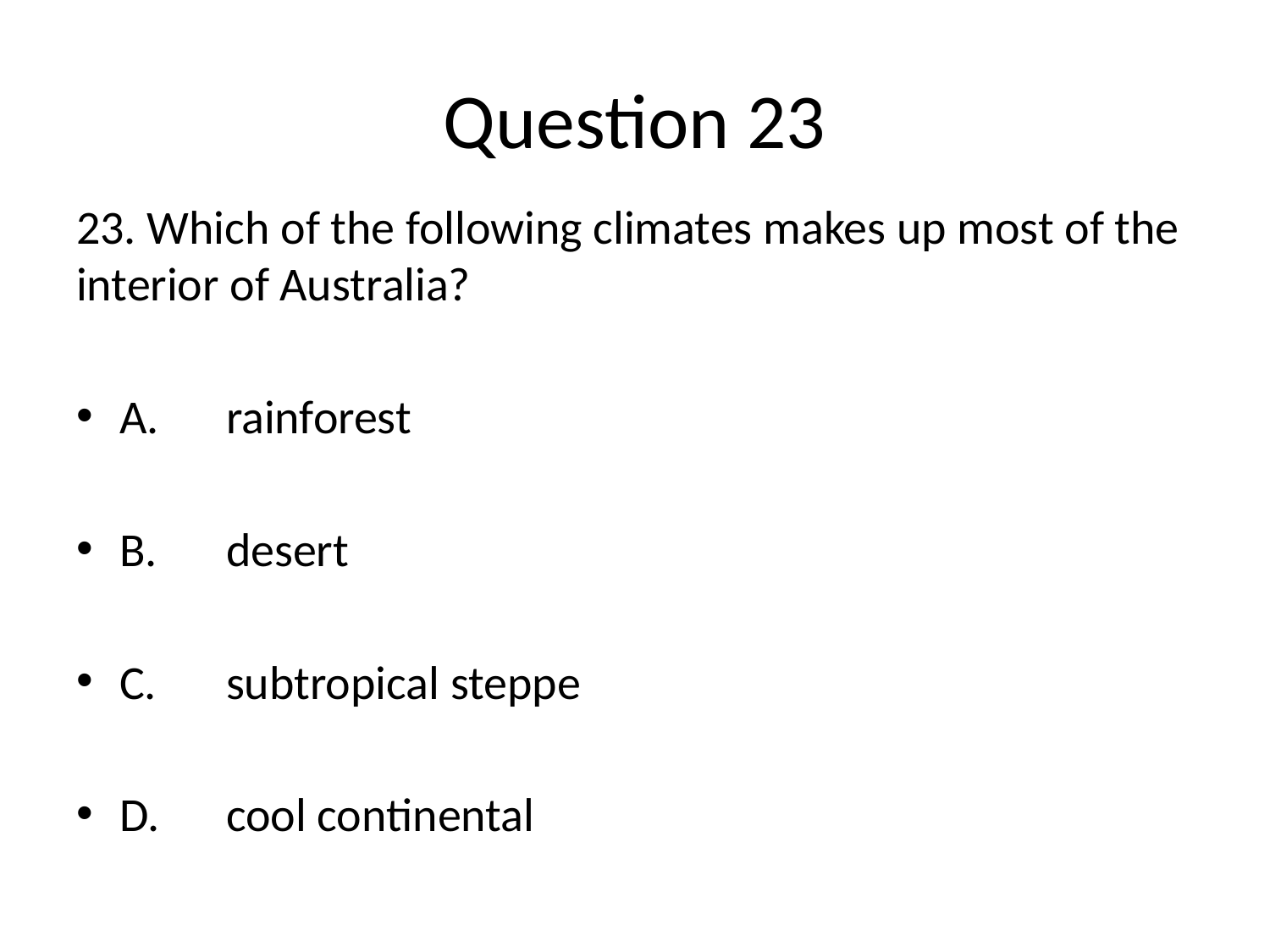

# Question 23
23. Which of the following climates makes up most of the interior of Australia?

A.	rainforest

B.	desert

C.	subtropical steppe

D.	cool continental